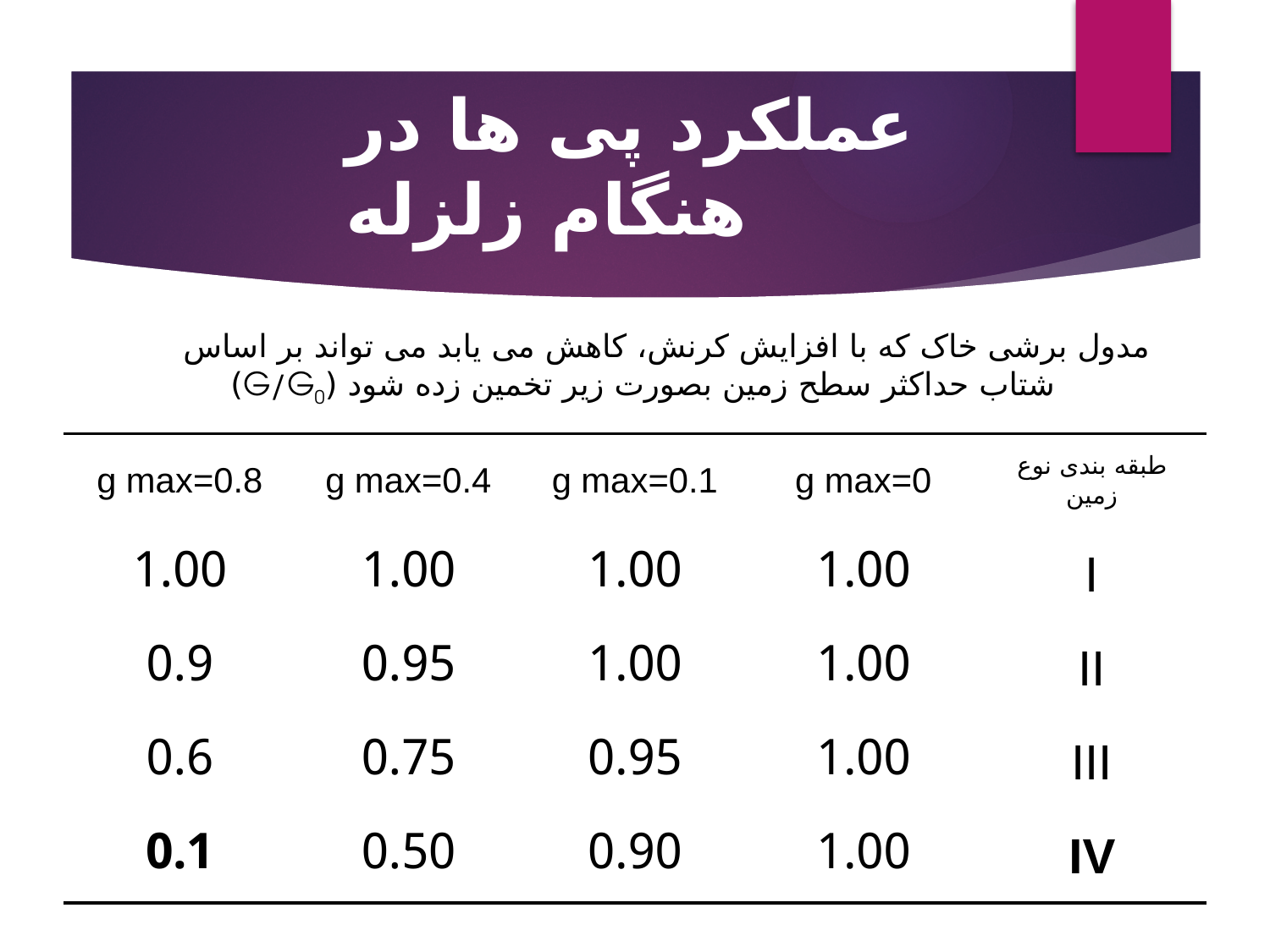

عملکرد پی ها در هنگام زلزله
مدول برشی خاک که با افزايش کرنش، کاهش می يابد می تواند بر اساس شتاب حداکثر سطح زمين بصورت زير تخمين زده شود (G/G0)
| g max=0.8 | g max=0.4 | g max=0.1 | g max=0 | طبقه بندی نوع زمين |
| --- | --- | --- | --- | --- |
| 1.00 | 1.00 | 1.00 | 1.00 | I |
| 0.9 | 0.95 | 1.00 | 1.00 | II |
| 0.6 | 0.75 | 0.95 | 1.00 | III |
| 0.1 | 0.50 | 0.90 | 1.00 | IV |